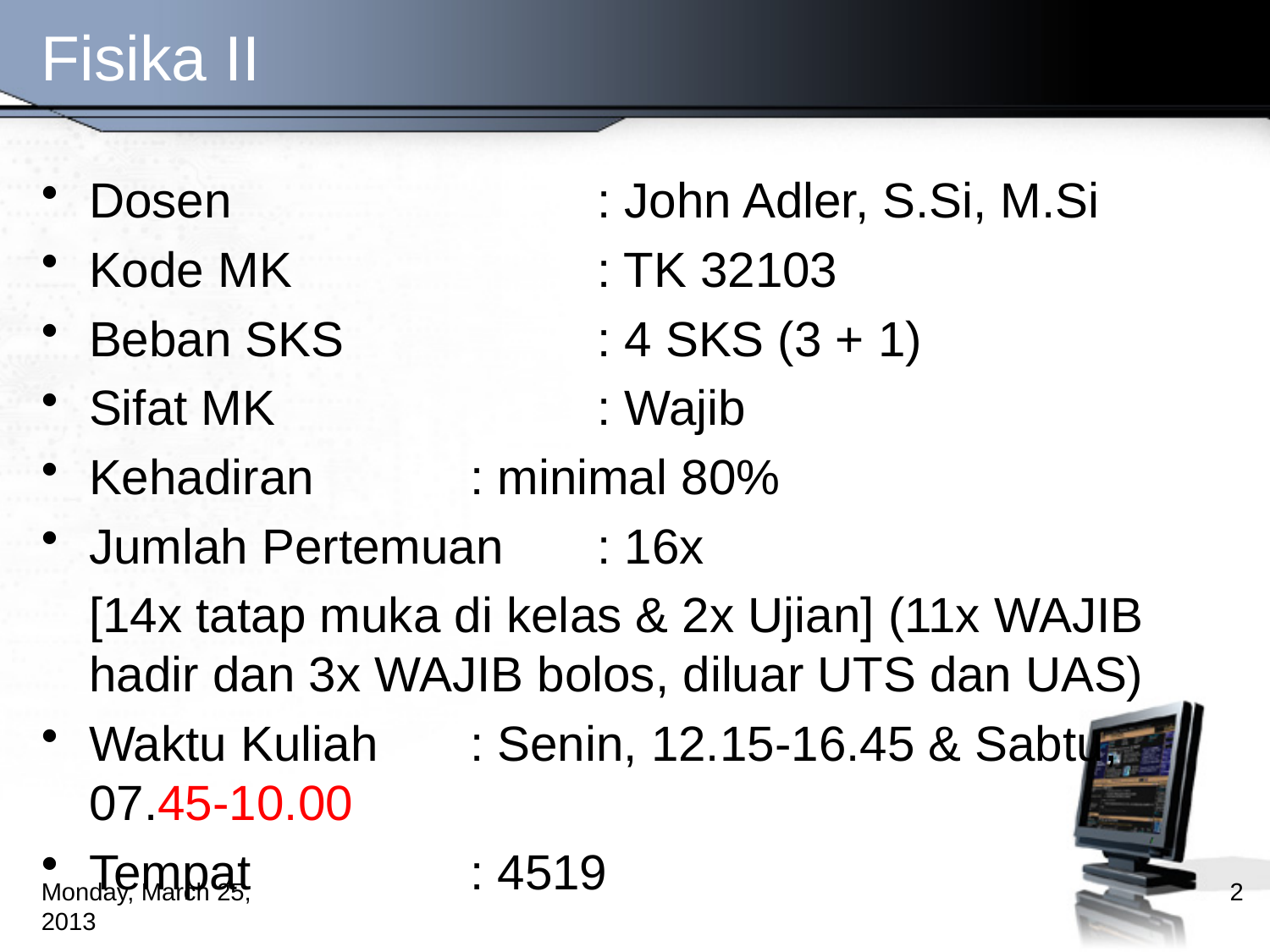

# Fisika II
Dosen			: John Adler, S.Si, M.Si
Kode MK			: TK 32103
Beban SKS		: 4 SKS (3 + 1)
Sifat MK			: Wajib
Kehadiran		: minimal 80%
Jumlah Pertemuan 	: 16x
	[14x tatap muka di kelas & 2x Ujian] (11x WAJIB hadir dan 3x WAJIB bolos, diluar UTS dan UAS)
Waktu Kuliah	: Senin, 12.15-16.45 & Sabtu, 07.45-10.00
Tempat		: 4519
Monday, March 25, 2013
2